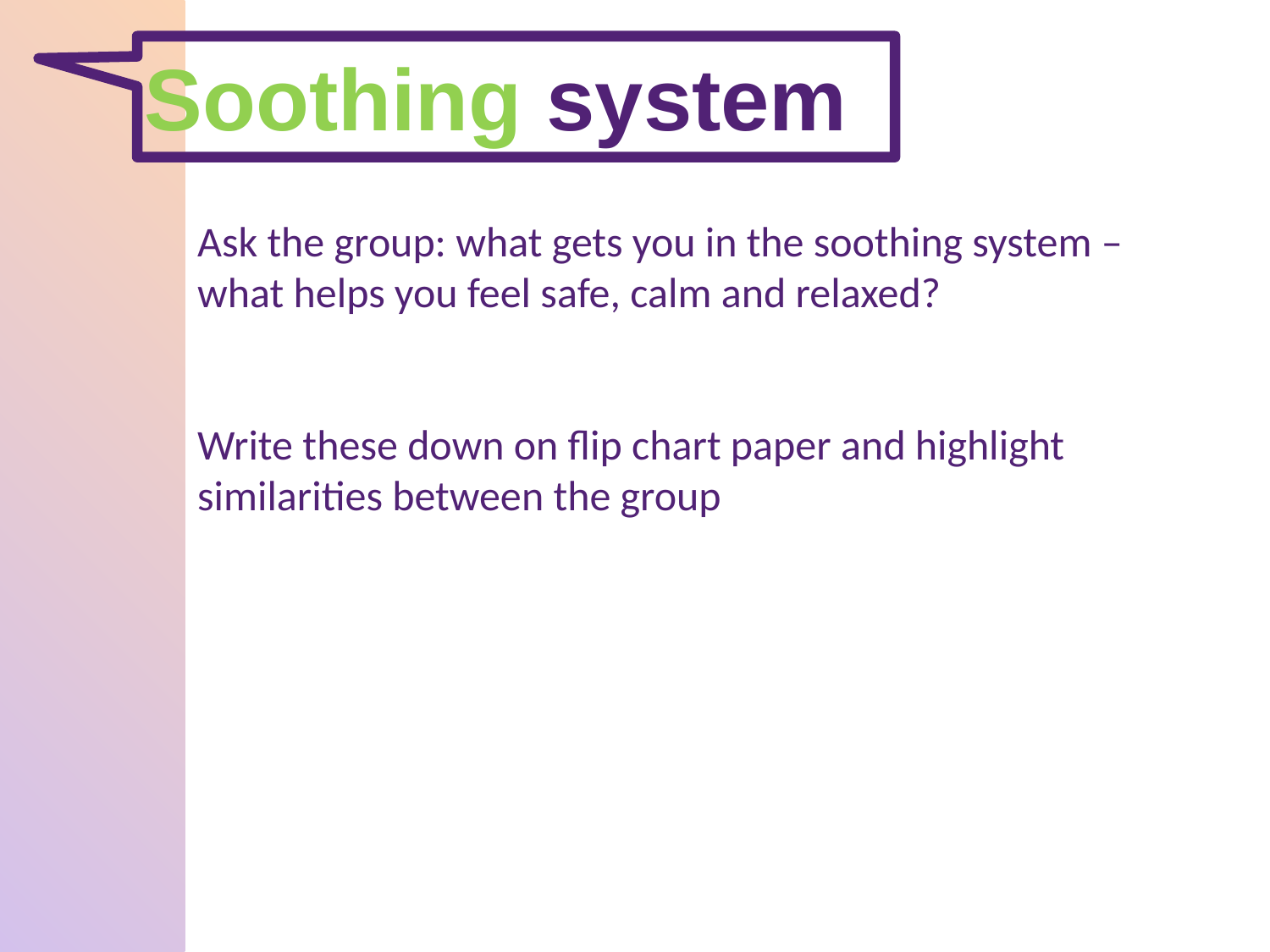

Soothing system
Ask the group: what gets you in the soothing system – what helps you feel safe, calm and relaxed?

Write these down on flip chart paper and highlight similarities between the group